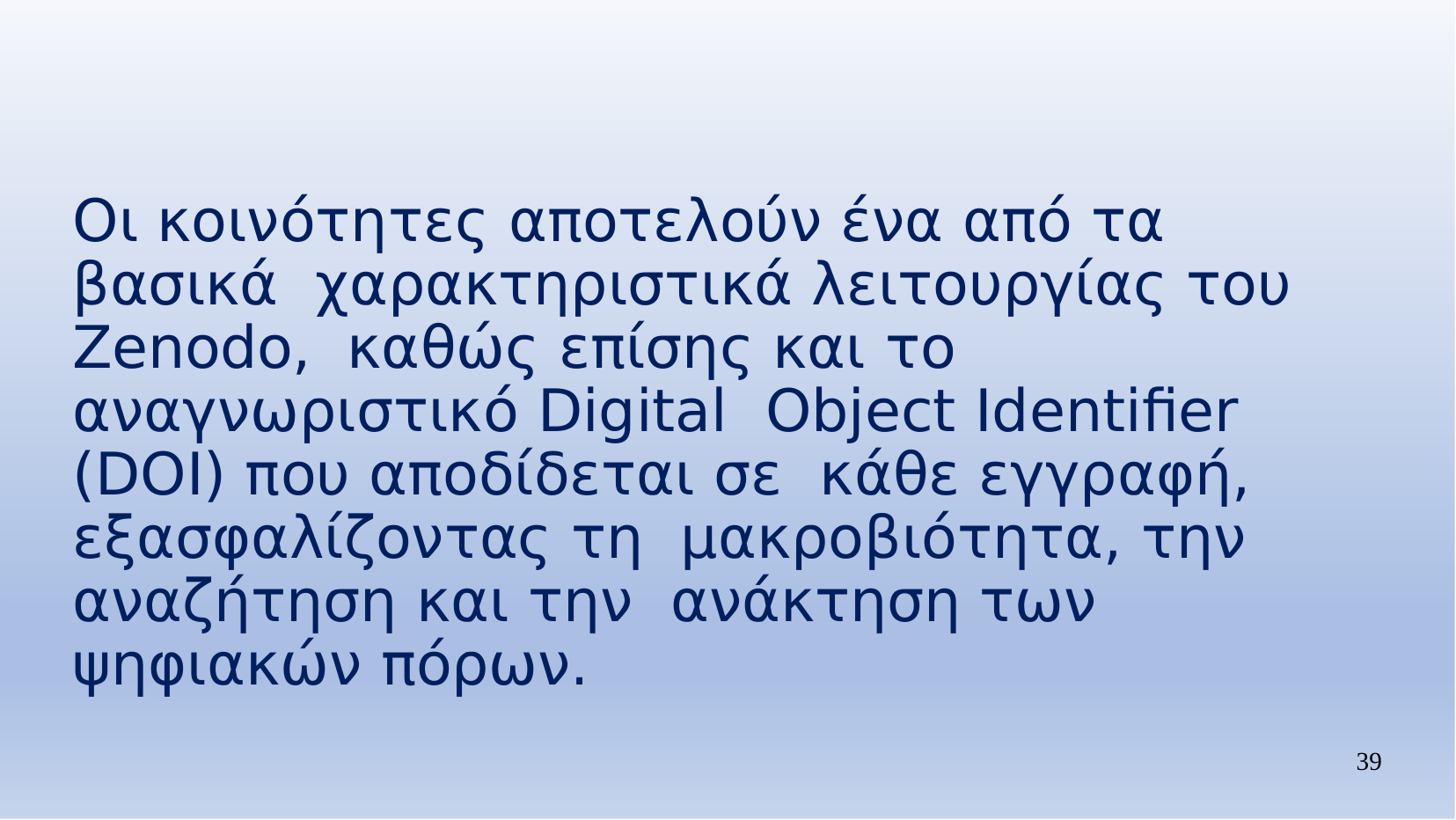

Οι κοινότητες αποτελούν ένα από τα βασικά  χαρακτηριστικά λειτουργίας του Zenodo,  καθώς επίσης και το αναγνωριστικό Digital  Object Identifier (DOI) που αποδίδεται σε  κάθε εγγραφή, εξασφαλίζοντας τη  μακροβιότητα, την αναζήτηση και την  ανάκτηση των ψηφιακών πόρων.
39